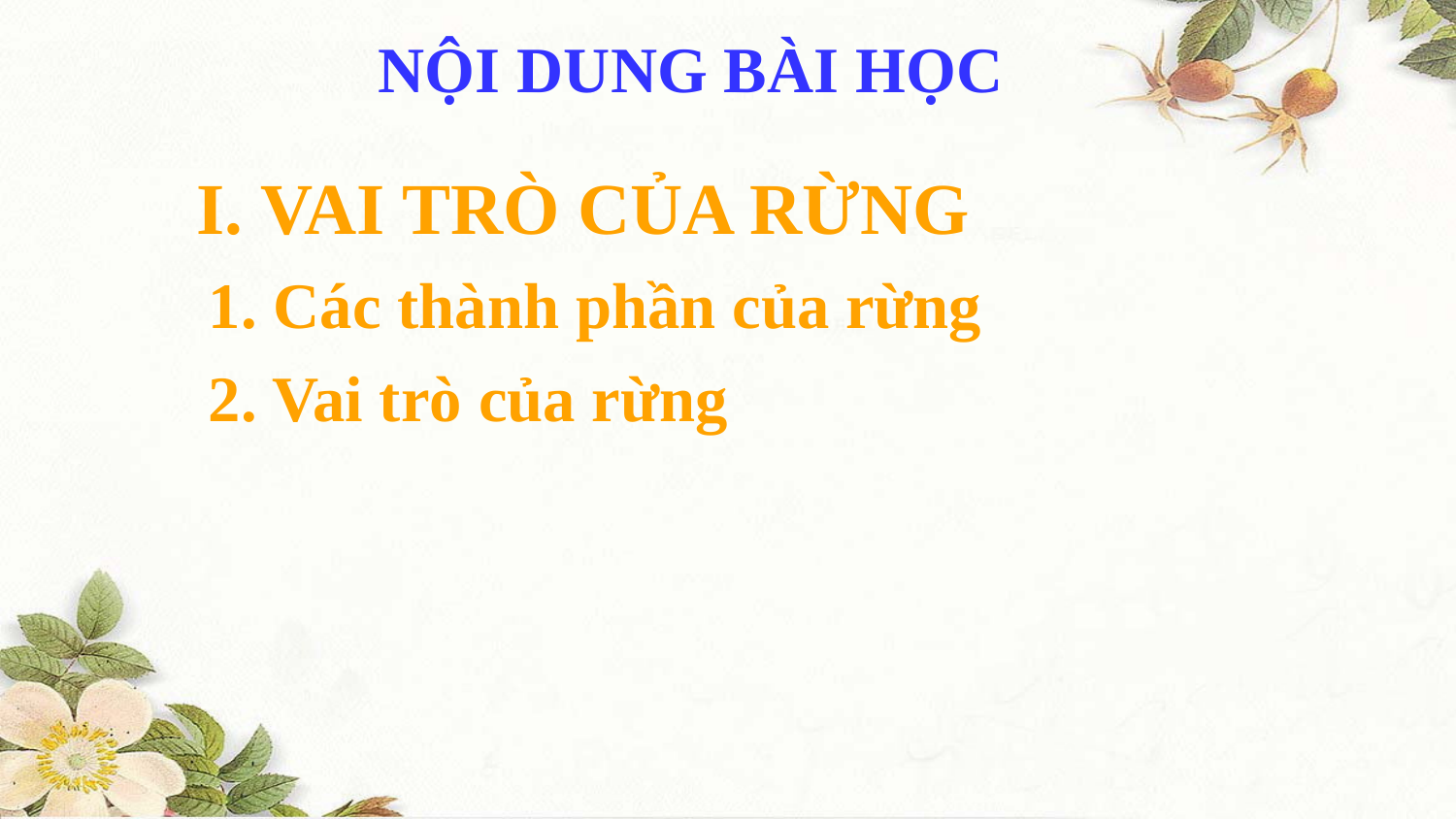

NỘI DUNG BÀI HỌC
I. VAI TRÒ CỦA RỪNG
1. Các thành phần của rừng
2. Vai trò của rừng